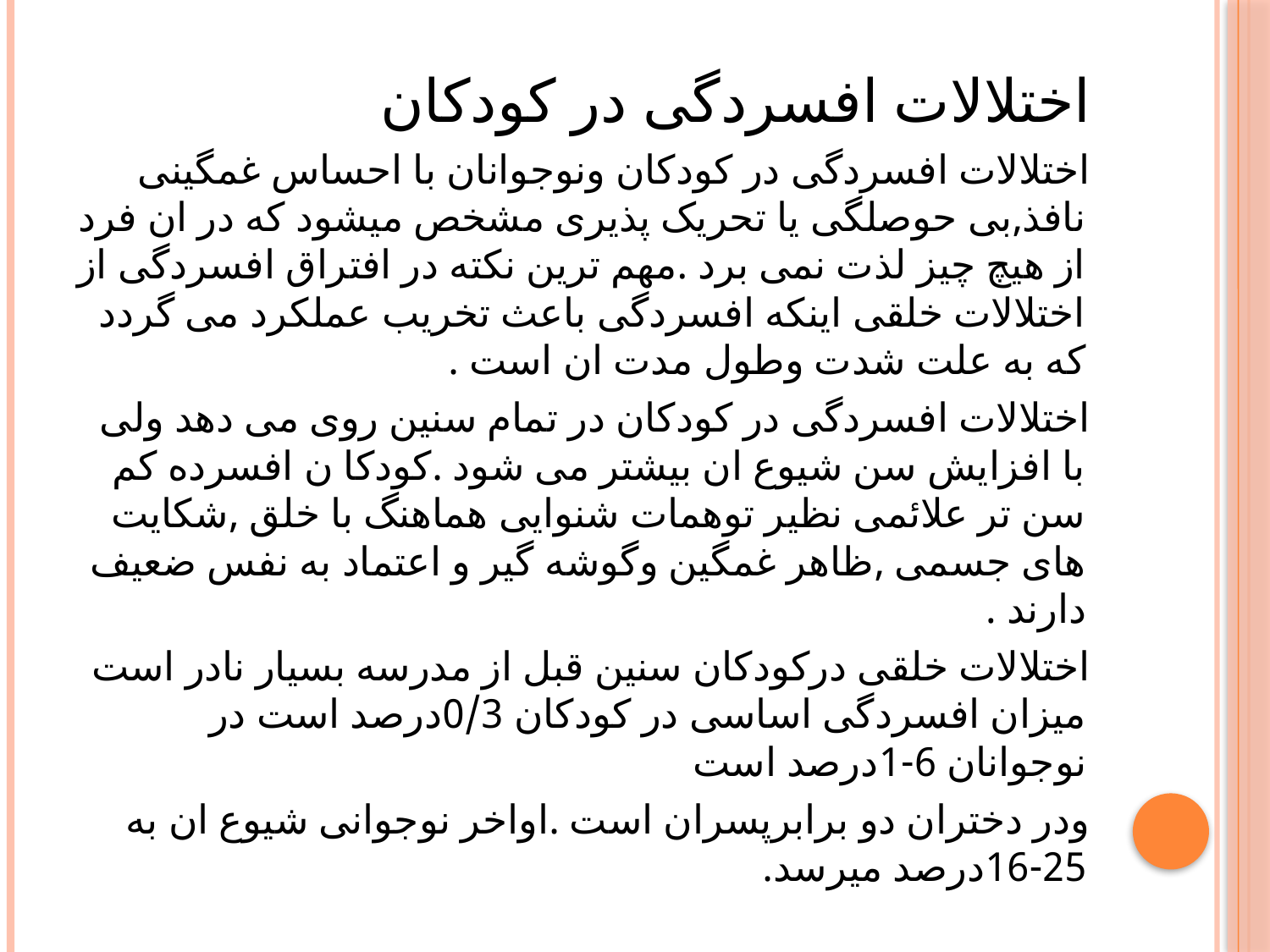

اختلالات افسردگی در کودکان
   اختلالات افسردگی در کودکان ونوجوانان با احساس غمگینی نافذ,بی حوصلگی یا تحریک پذیری مشخص میشود که در ان فرد از هیچ چیز لذت نمی برد .مهم ترین نکته در افتراق افسردگی از اختلالات خلقی اینکه افسردگی باعث تخریب عملکرد می گردد که به علت شدت وطول مدت ان است .
   اختلالات افسردگی در کودکان در تمام سنین روی می دهد ولی با افزایش سن شیوع ان بیشتر می شود .کودکا ن افسرده کم سن تر علائمی نظیر توهمات شنوایی هماهنگ با خلق ,شکایت های جسمی ,ظاهر غمگین وگوشه گیر و اعتماد به نفس ضعیف دارند .
   اختلالات خلقی درکودکان سنین قبل از مدرسه بسیار نادر است میزان افسردگی اساسی در کودکان 0/3درصد است در نوجوانان 6-1درصد است
   ودر دختران دو برابرپسران است .اواخر نوجوانی شیوع ان به 25-16درصد میرسد.